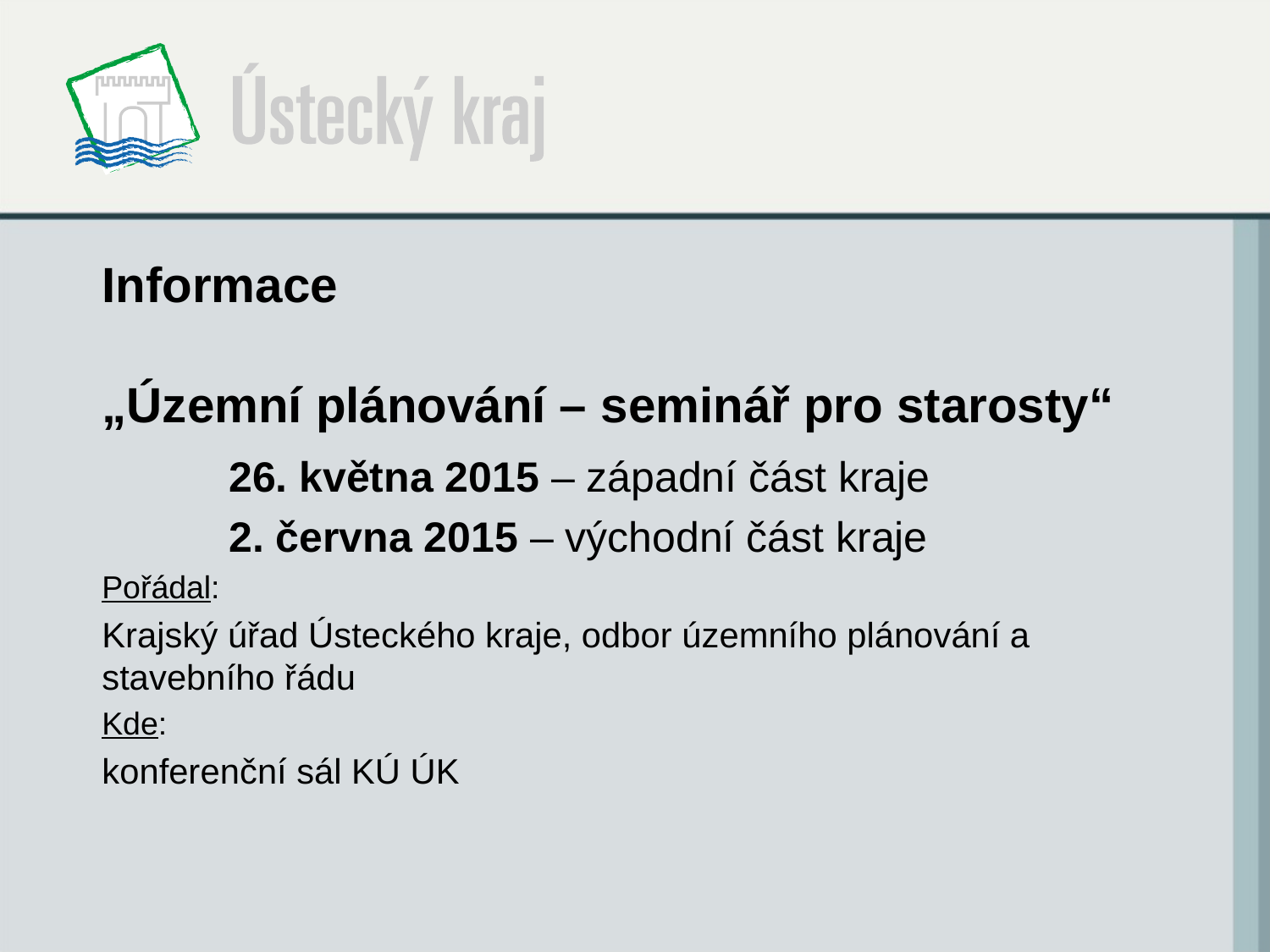

# Informace
„Územní plánování – seminář pro starosty“
	26. května 2015 – západní část kraje
	2. června 2015 – východní část kraje
Pořádal:
Krajský úřad Ústeckého kraje, odbor územního plánování a stavebního řádu
Kde:
konferenční sál KÚ ÚK